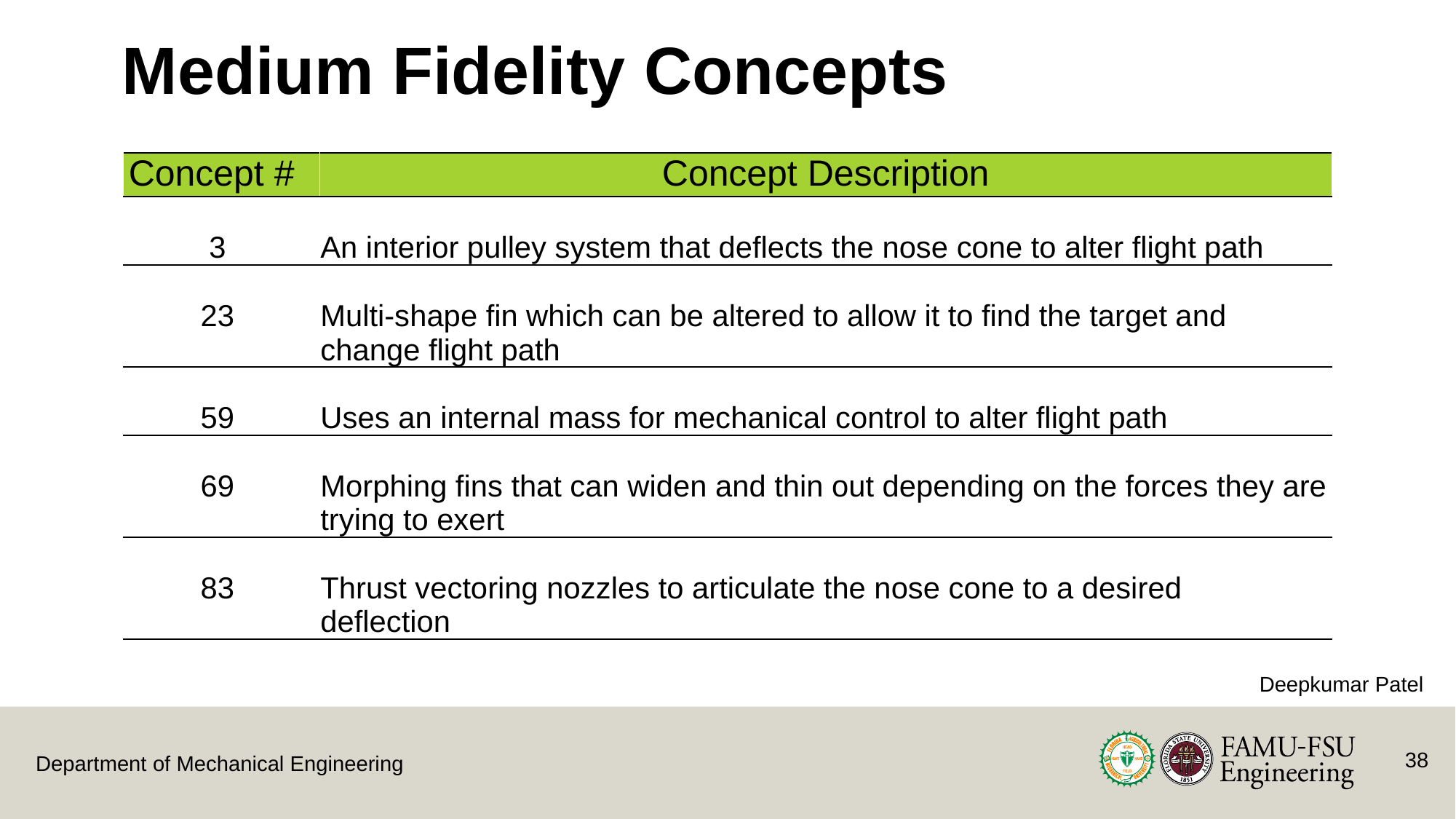

# Medium Fidelity Concepts
| Concept # | Concept Description |
| --- | --- |
| 3 | An interior pulley system that deflects the nose cone to alter flight path |
| 23 | Multi-shape fin which can be altered to allow it to find the target and change flight path |
| 59 | Uses an internal mass for mechanical control to alter flight path |
| 69 | Morphing fins that can widen and thin out depending on the forces they are trying to exert |
| 83 | Thrust vectoring nozzles to articulate the nose cone to a desired deflection |
Deepkumar Patel
38